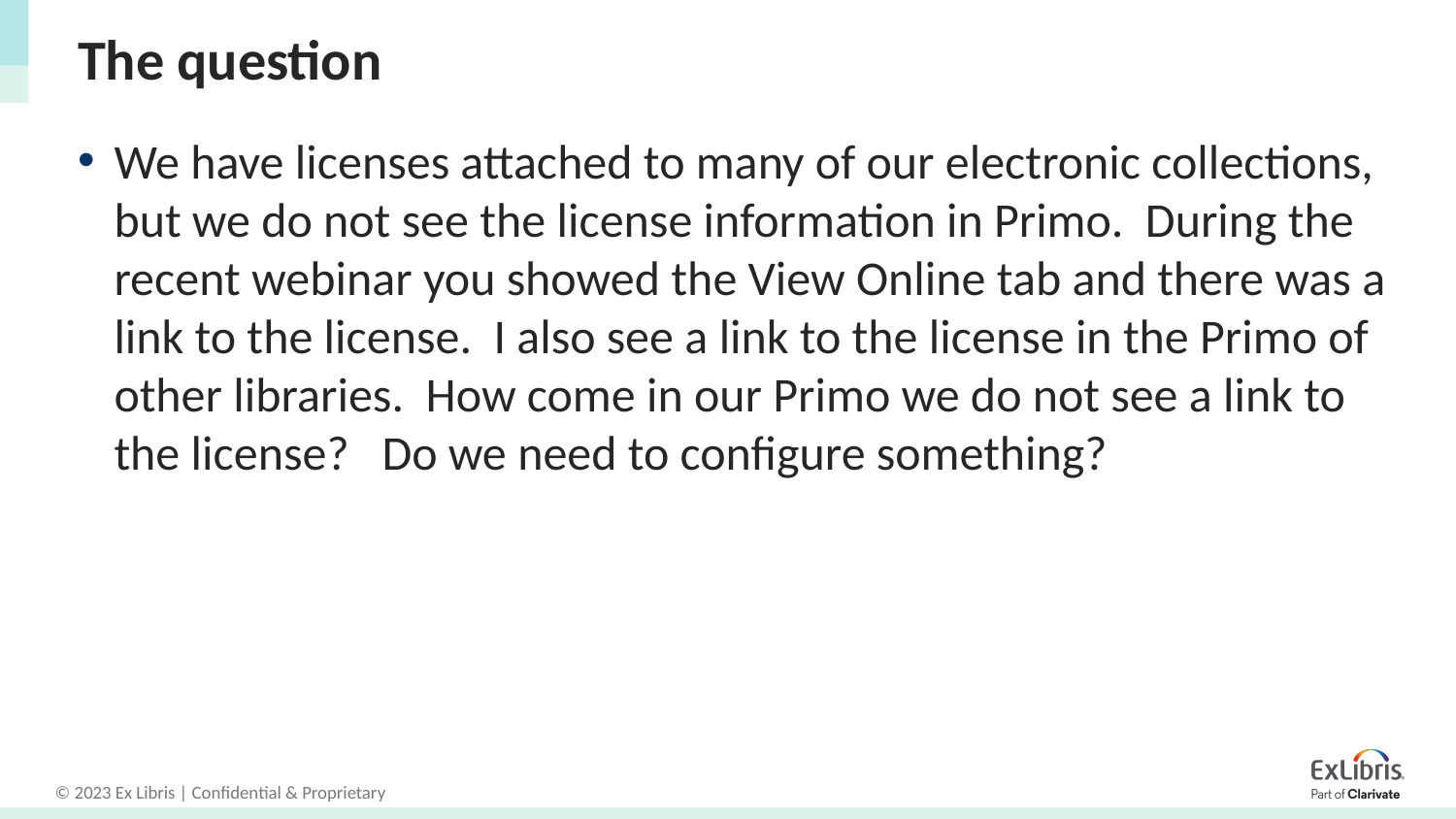

# The question
We have licenses attached to many of our electronic collections, but we do not see the license information in Primo.  During the recent webinar you showed the View Online tab and there was a link to the license.  I also see a link to the license in the Primo of other libraries.  How come in our Primo we do not see a link to the license?   Do we need to configure something?